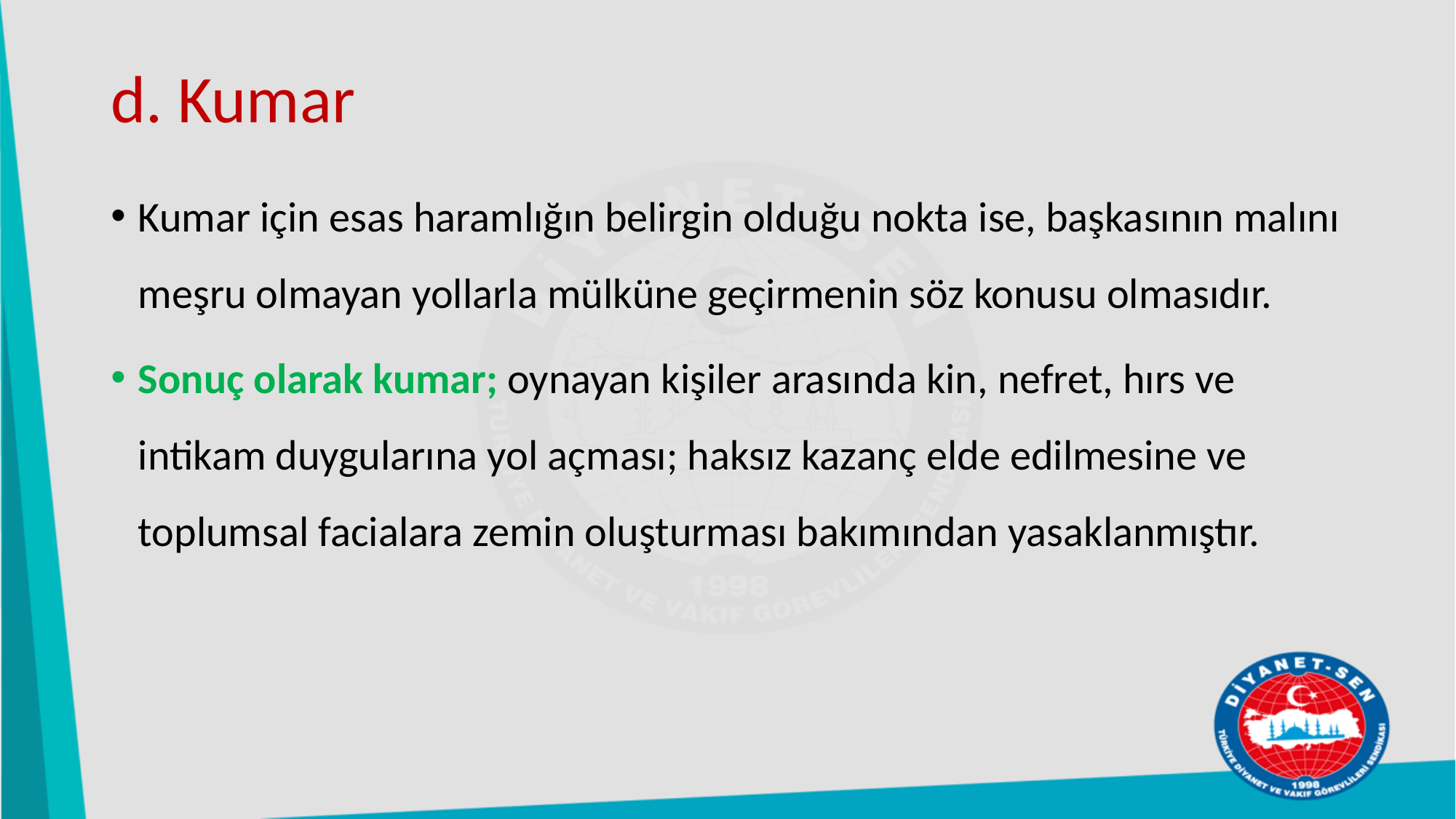

# d. Kumar
Kumar için esas haramlığın belirgin olduğu nokta ise, başkasının malını meşru olmayan yollarla mülküne geçirmenin söz konusu olmasıdır.
Sonuç olarak kumar; oynayan kişiler arasında kin, nefret, hırs ve intikam duygularına yol açması; haksız kazanç elde edilmesine ve toplumsal facialara zemin oluşturması bakımından yasaklanmıştır.